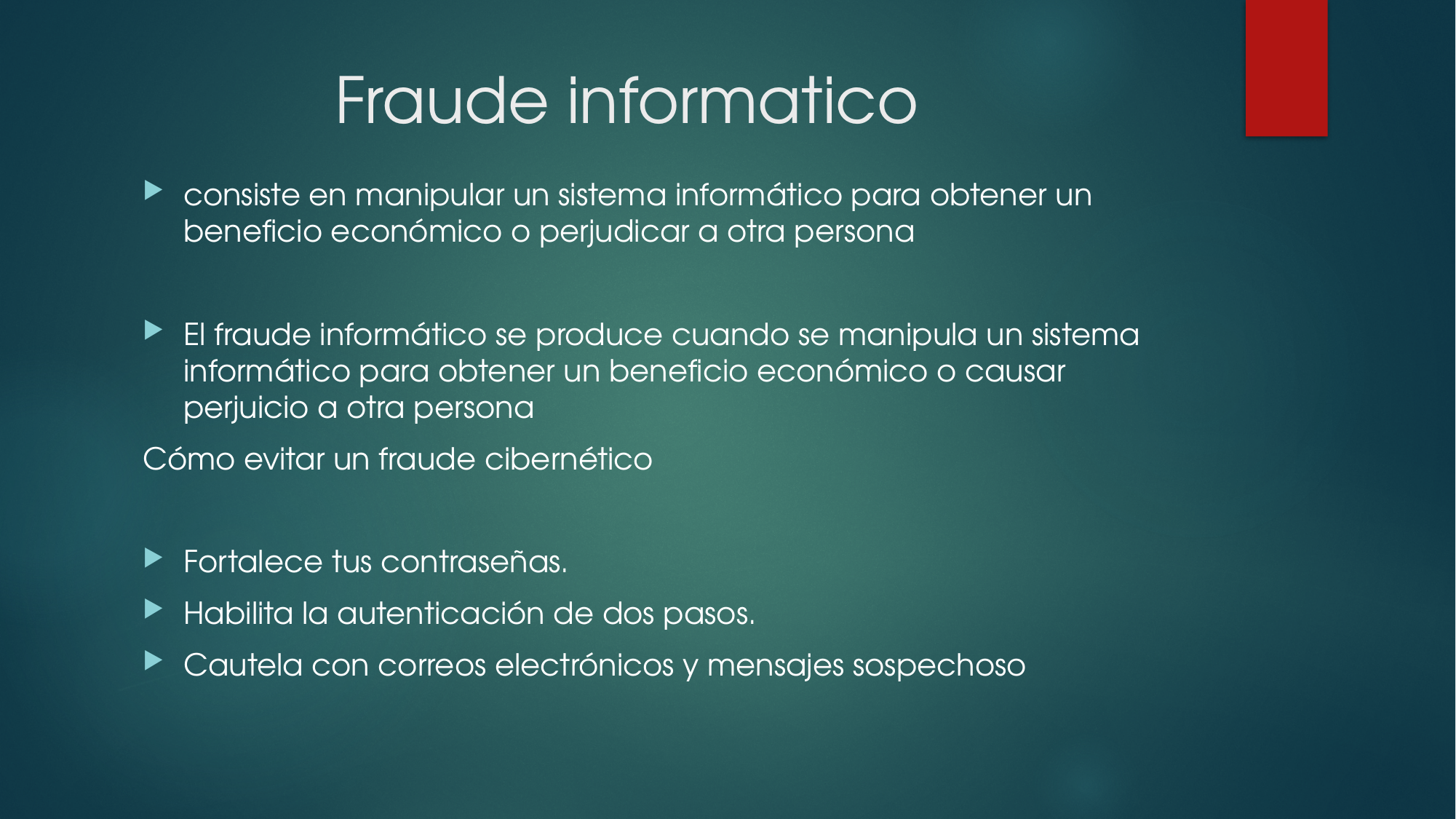

# Fraude informatico
consiste en manipular un sistema informático para obtener un beneficio económico o perjudicar a otra persona

El fraude informático se produce cuando se manipula un sistema informático para obtener un beneficio económico o causar perjuicio a otra persona
Cómo evitar un fraude cibernético

Fortalece tus contraseñas.
Habilita la autenticación de dos pasos.
Cautela con correos electrónicos y mensajes sospechoso